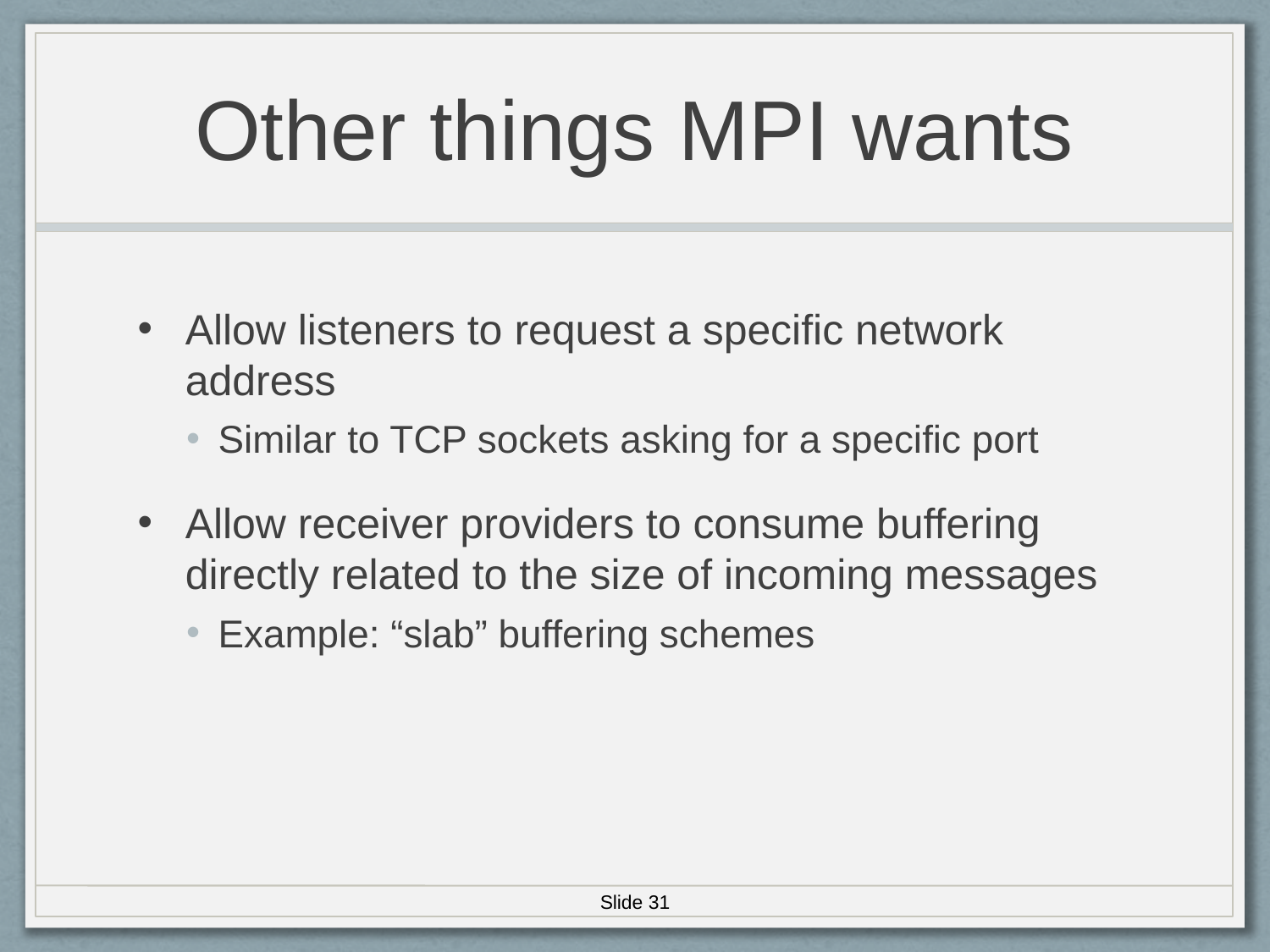

# Other things MPI wants
Allow listeners to request a specific network address
Similar to TCP sockets asking for a specific port
Allow receiver providers to consume buffering directly related to the size of incoming messages
Example: “slab” buffering schemes